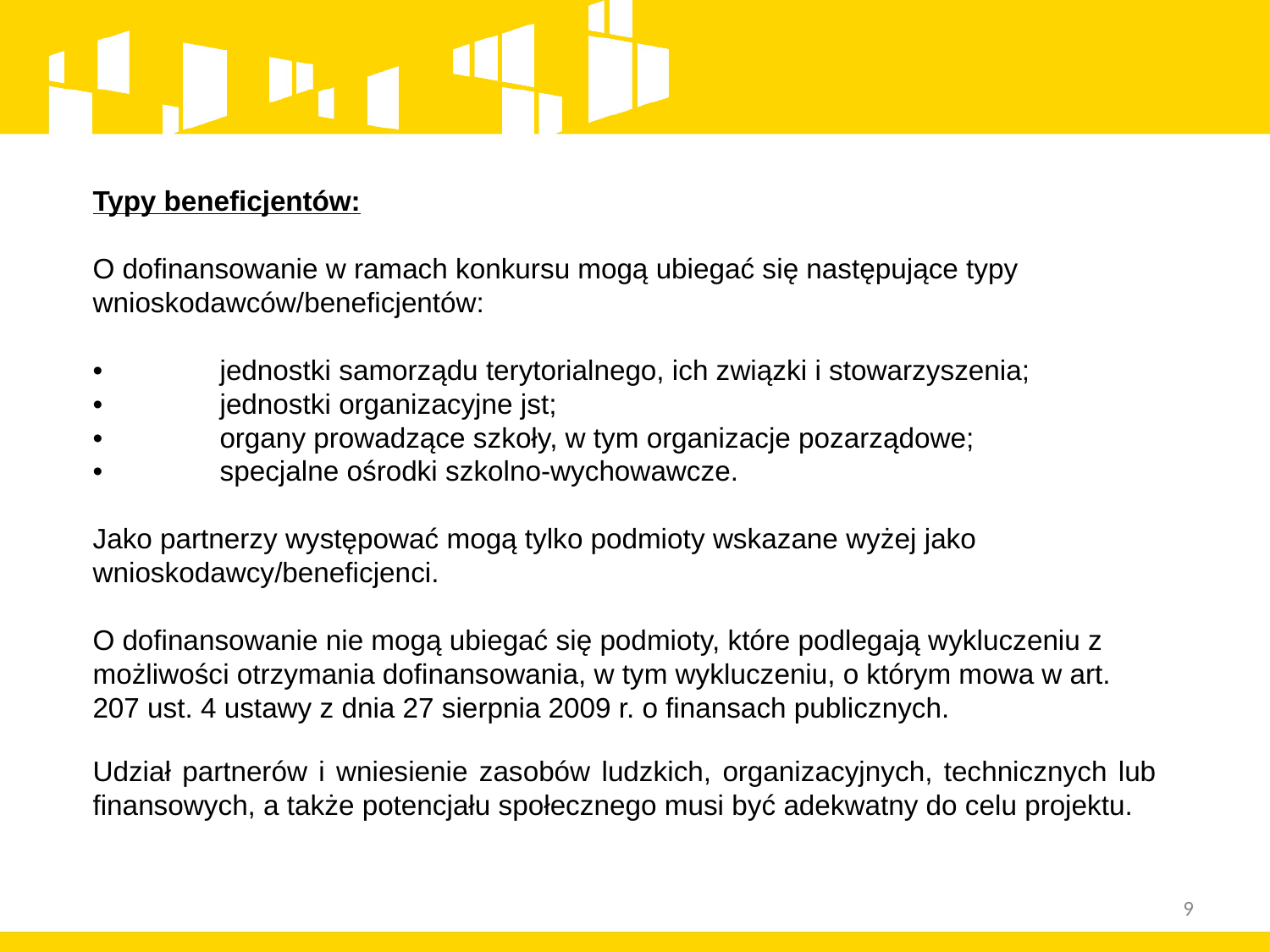

Typy beneficjentów:

O dofinansowanie w ramach konkursu mogą ubiegać się następujące typy wnioskodawców/beneficjentów:

•	jednostki samorządu terytorialnego, ich związki i stowarzyszenia;
•	jednostki organizacyjne jst;
•	organy prowadzące szkoły, w tym organizacje pozarządowe;
•	specjalne ośrodki szkolno-wychowawcze.

Jako partnerzy występować mogą tylko podmioty wskazane wyżej jako wnioskodawcy/beneficjenci.

O dofinansowanie nie mogą ubiegać się podmioty, które podlegają wykluczeniu z możliwości otrzymania dofinansowania, w tym wykluczeniu, o którym mowa w art. 207 ust. 4 ustawy z dnia 27 sierpnia 2009 r. o finansach publicznych.

Udział partnerów i wniesienie zasobów ludzkich, organizacyjnych, technicznych lub finansowych, a także potencjału społecznego musi być adekwatny do celu projektu.

9